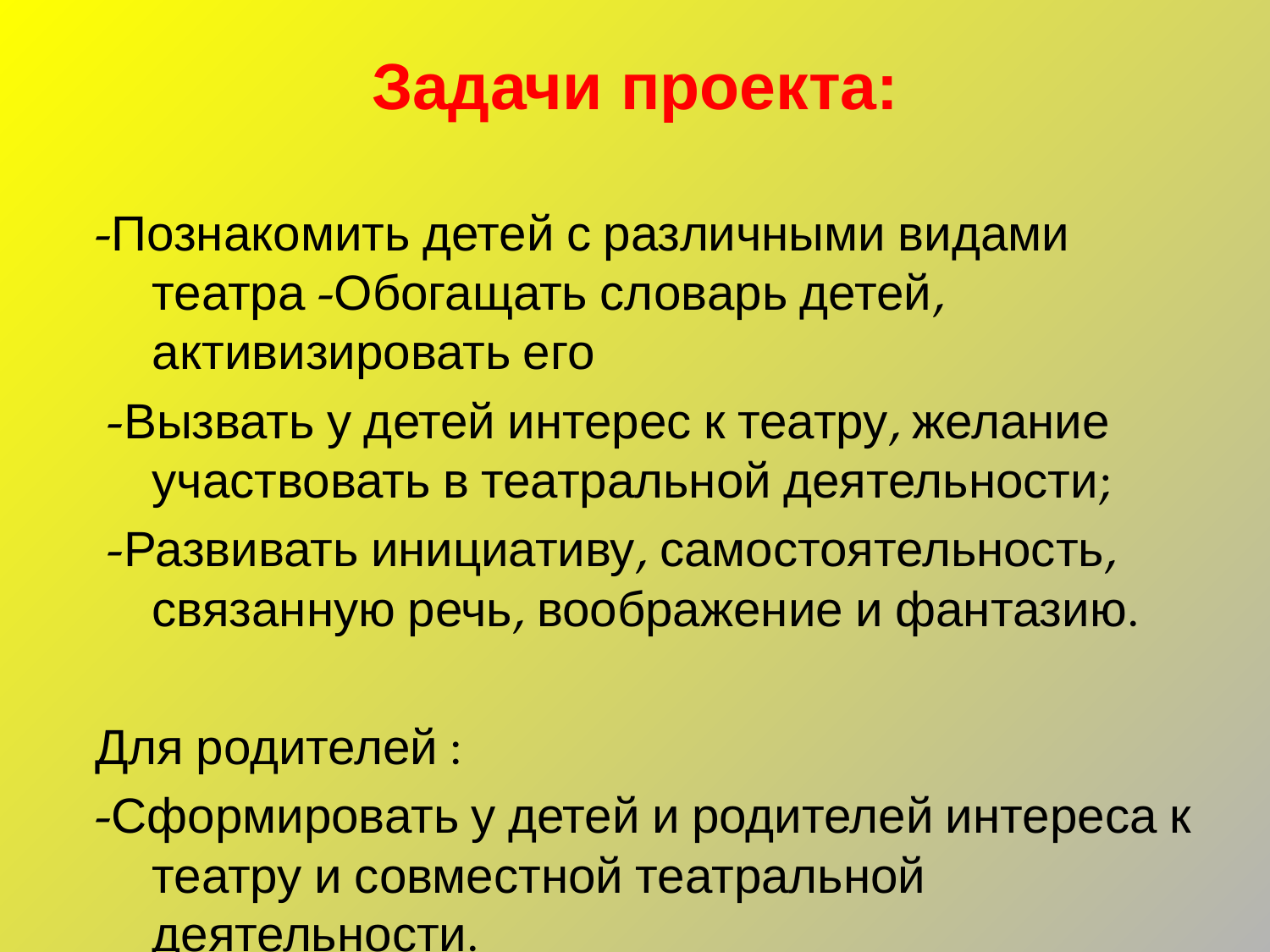

#
Задачи проекта:

-Познакомить детей с различными видами театра -Обогащать словарь детей, активизировать его
 -Вызвать у детей интерес к театру, желание участвовать в театральной деятельности;
 -Развивать инициативу, самостоятельность, связанную речь, воображение и фантазию.

Для родителей :
-Сформировать у детей и родителей интереса к театру и совместной театральной деятельности.